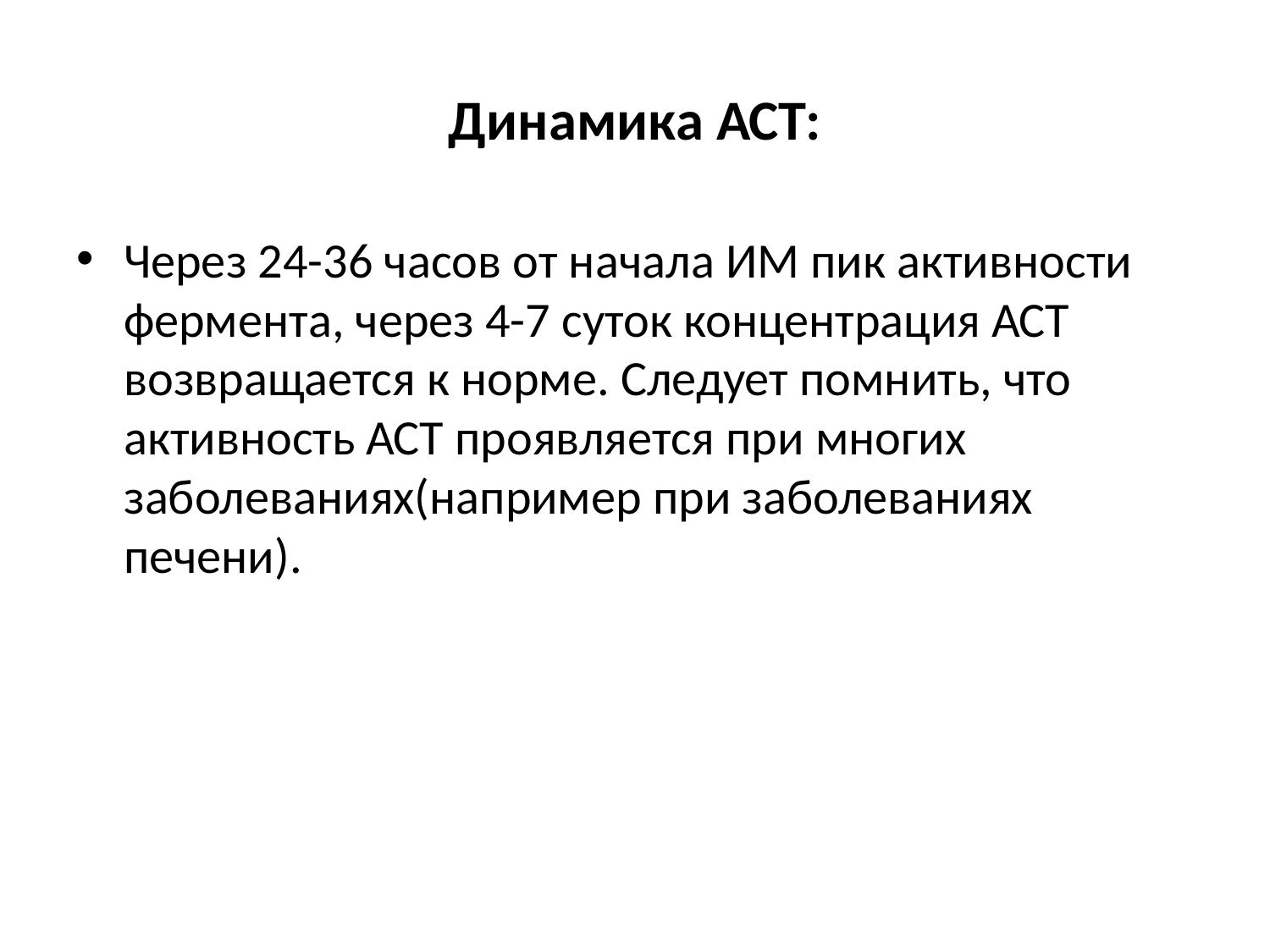

# Динамика АСТ:
Через 24-36 часов от начала ИМ пик активности фермента, через 4-7 суток концентрация АСТ возвращается к норме. Следует помнить, что активность АСТ проявляется при многих заболеваниях(например при заболеваниях печени).